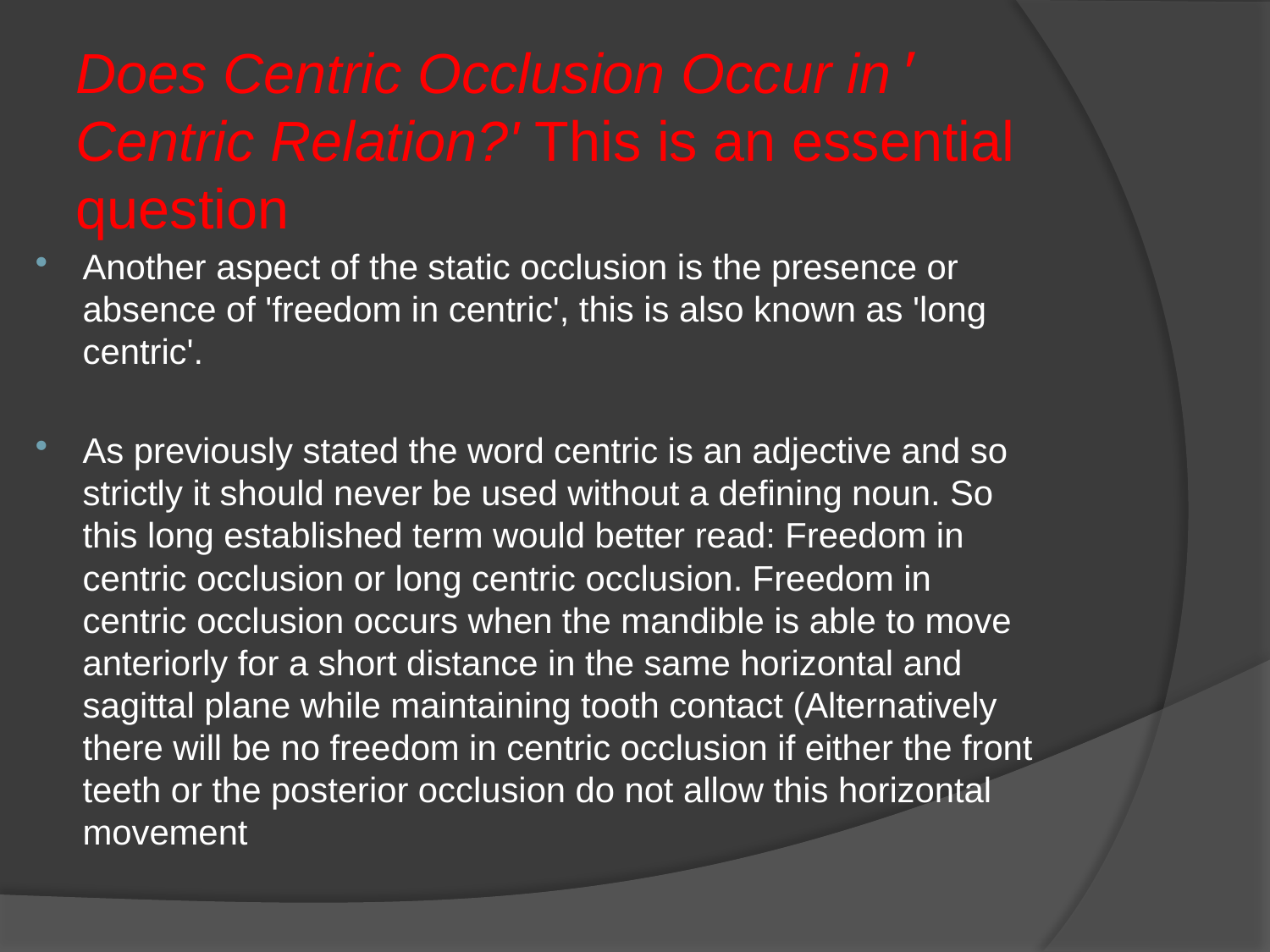

# 'Does Centric Occlusion Occur in Centric Relation?' This is an essential question
Another aspect of the static occlusion is the presence or absence of 'freedom in centric', this is also known as 'long centric'.

As previously stated the word centric is an adjective and so strictly it should never be used without a defining noun. So this long established term would better read: Freedom in centric occlusion or long centric occlusion. Freedom in centric occlusion occurs when the mandible is able to move anteriorly for a short distance in the same horizontal and sagittal plane while maintaining tooth contact (Alternatively there will be no freedom in centric occlusion if either the front teeth or the posterior occlusion do not allow this horizontal movement